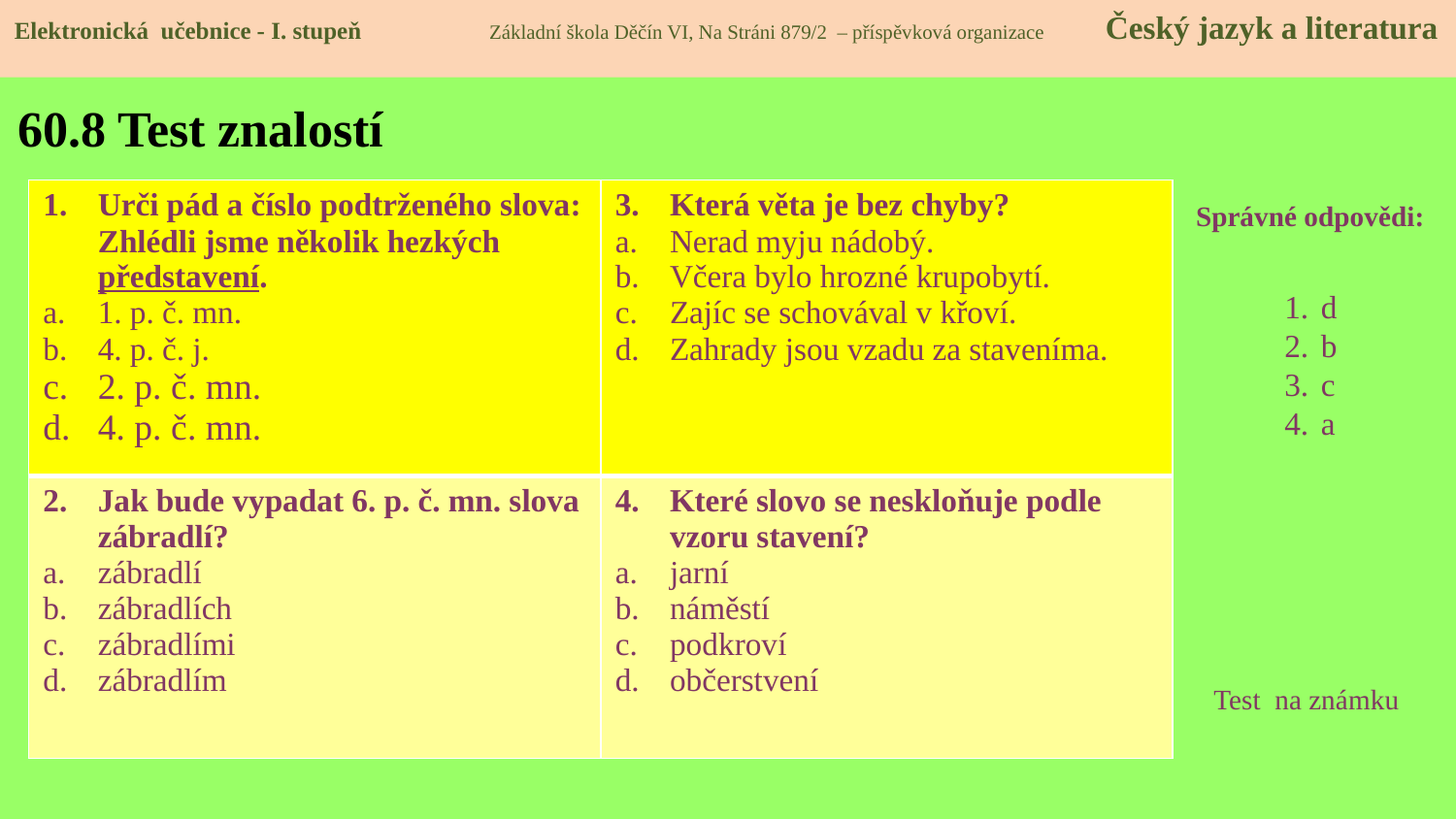

Elektronická  učebnice - I. stupeň                     Základní škola Děčín VI, Na Stráni 879/2  – příspěvková organizace            Český jazyk a literatura

# 60.8 Test znalostí
| Urči pád a číslo podtrženého slova: Zhlédli jsme několik hezkých představení. 1. p. č. mn. 4. p. č. j. 2. p. č. mn. 4. p. č. mn. | Která věta je bez chyby? Nerad myju nádobý. Včera bylo hrozné krupobytí. Zajíc se schovával v křoví. Zahrady jsou vzadu za staveníma. |
| --- | --- |
| Jak bude vypadat 6. p. č. mn. slova zábradlí? zábradlí zábradlích zábradlími zábradlím | Které slovo se neskloňuje podle vzoru stavení? jarní náměstí podkroví občerstvení |
Správné odpovědi:

d
b
c
a

Test  na známku